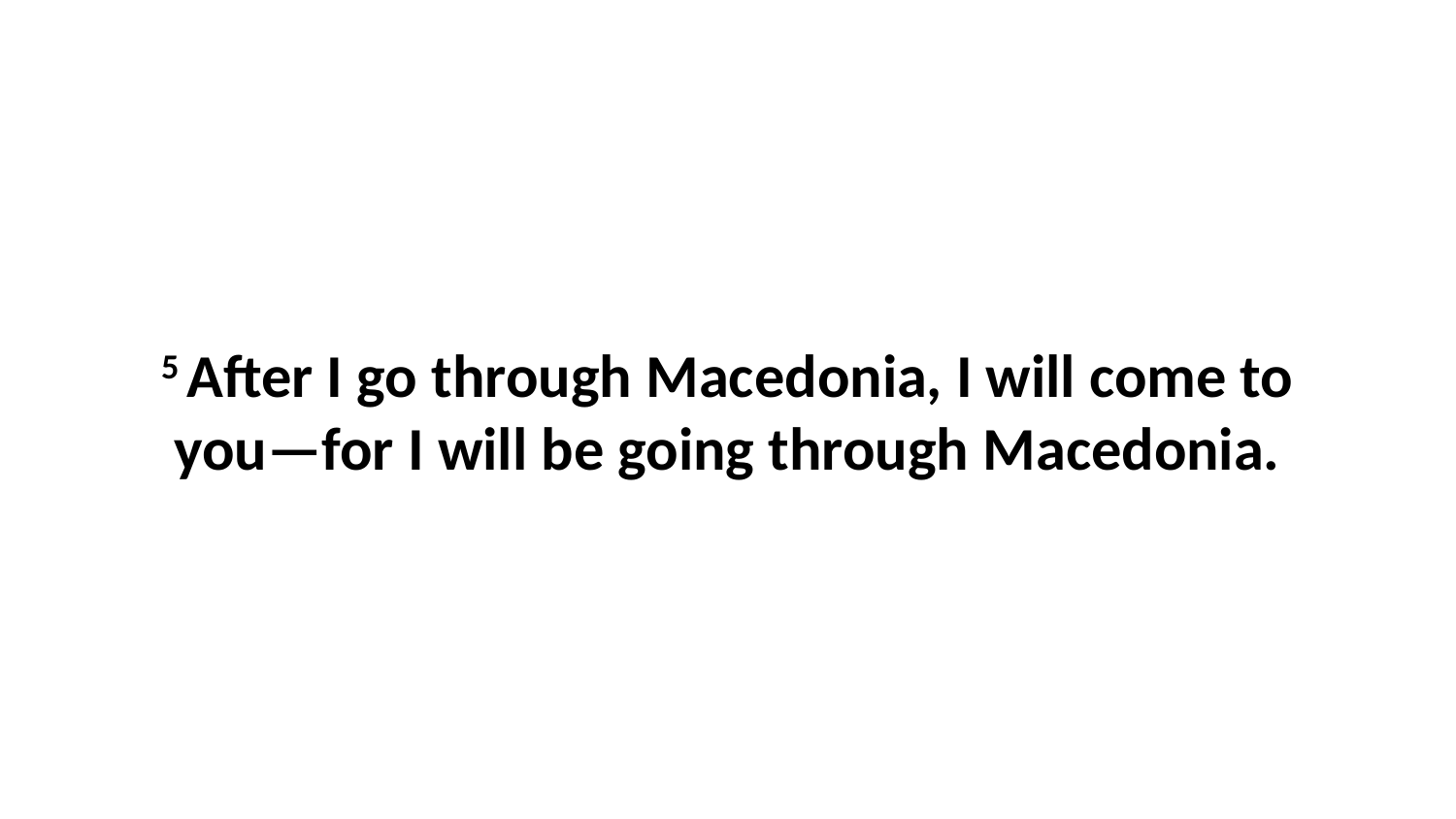

5 After I go through Macedonia, I will come to you—for I will be going through Macedonia.